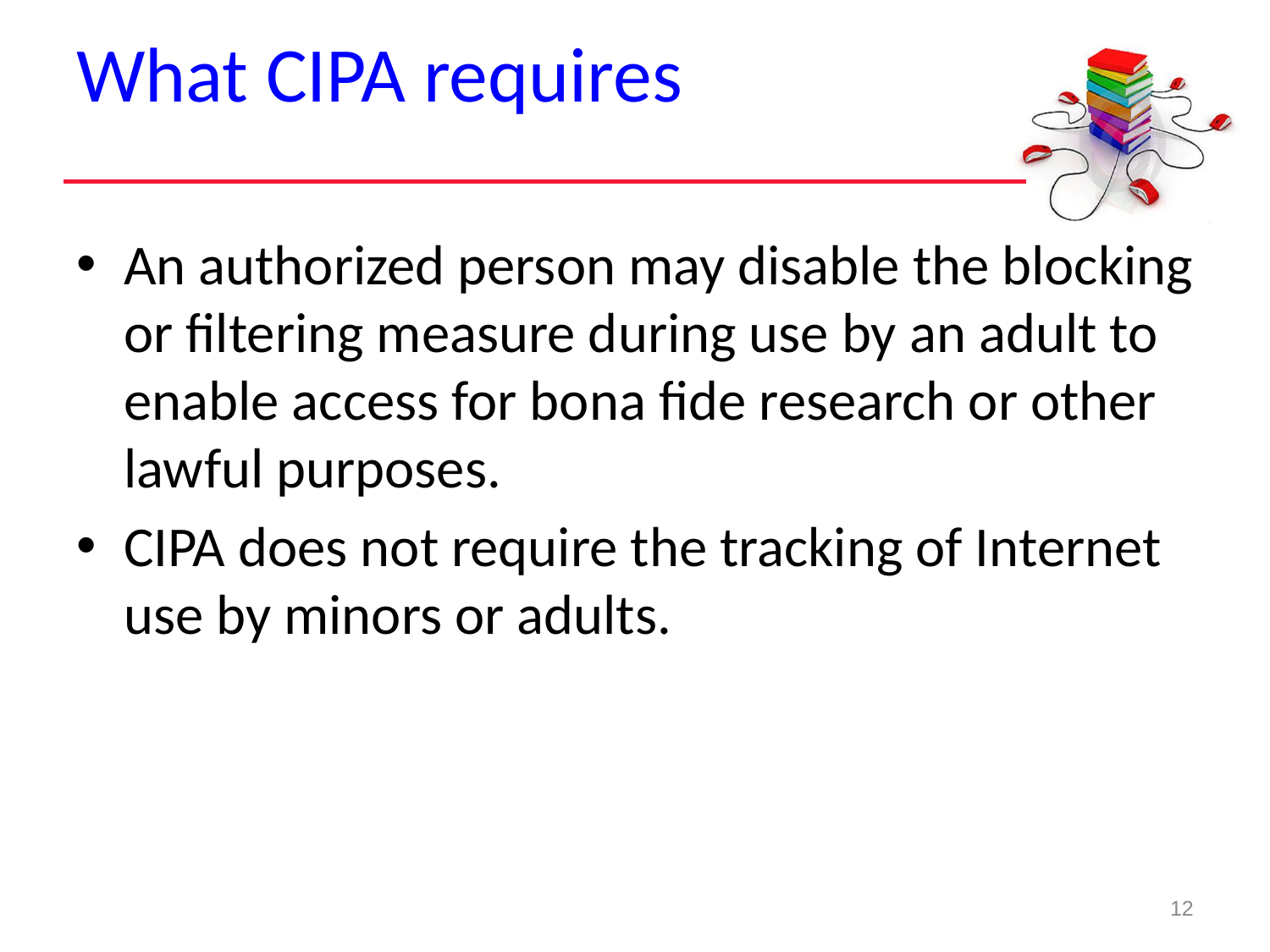

# What CIPA requires
An authorized person may disable the blocking or filtering measure during use by an adult to enable access for bona fide research or other lawful purposes.
CIPA does not require the tracking of Internet use by minors or adults.

12